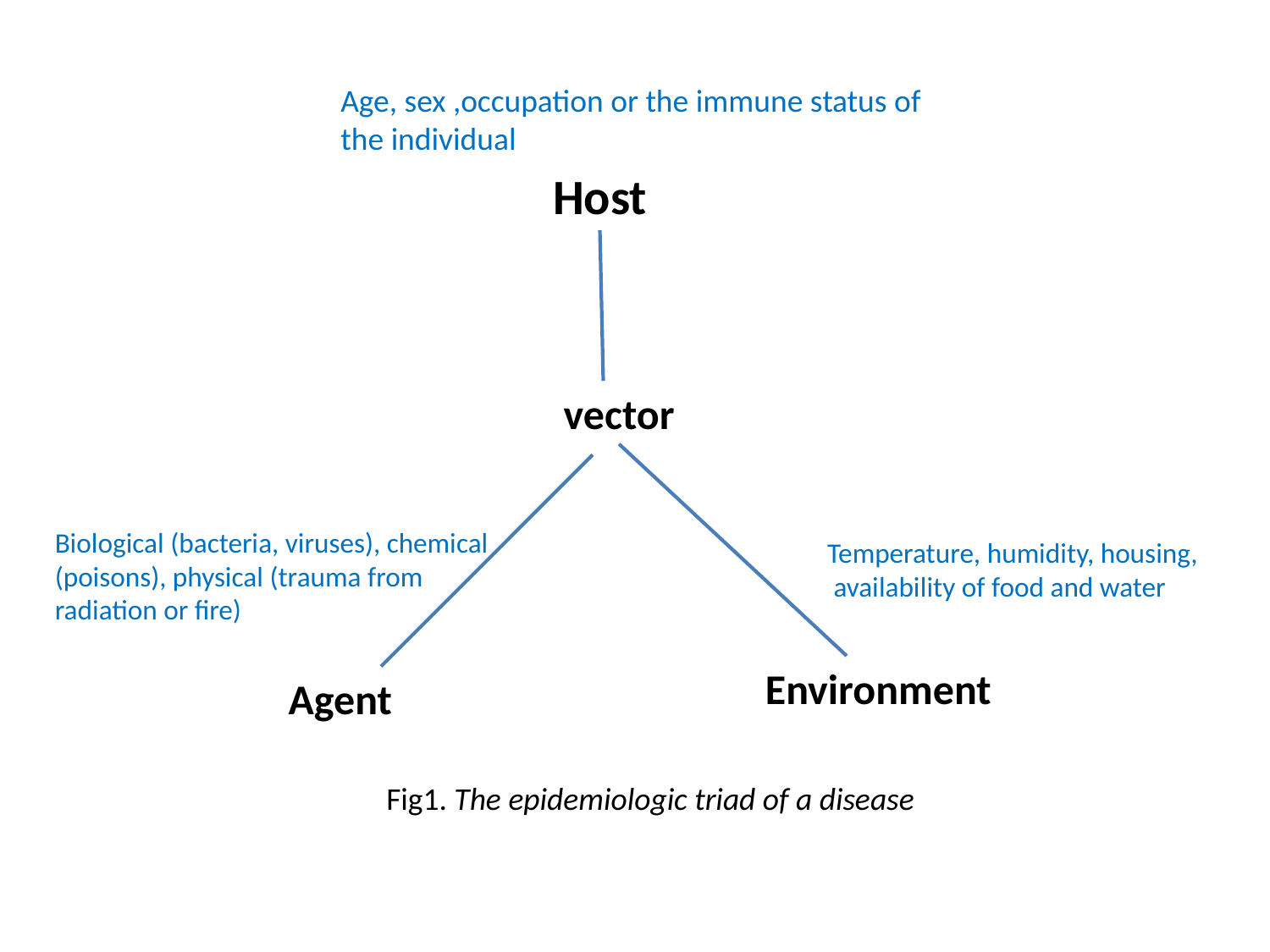

Age, sex ,occupation or the immune status of the individual
Host
vector
Biological (bacteria, viruses), chemical (poisons), physical (trauma from radiation or fire)
Temperature, humidity, housing,
 availability of food and water
Environment
Agent
Fig1. The epidemiologic triad of a disease